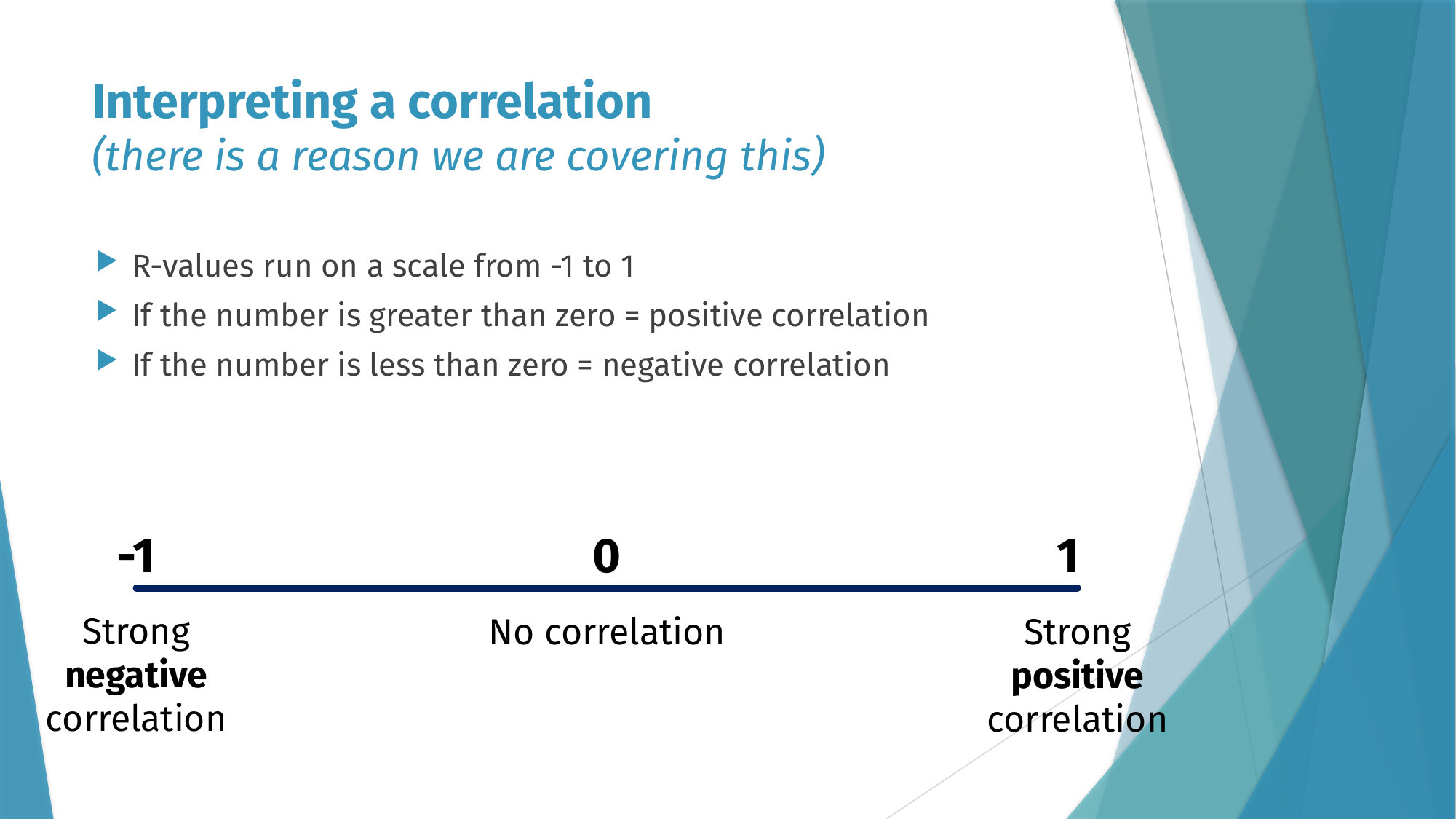

Interpreting a correlation
(there is a reason we are covering this)
R-values run on a scale from -1 to 1
If the number is greater than zero = positive correlation
If the number is less than zero = negative correlation
1
-1
0
Strong negative correlation
No correlation
Strong positive correlation